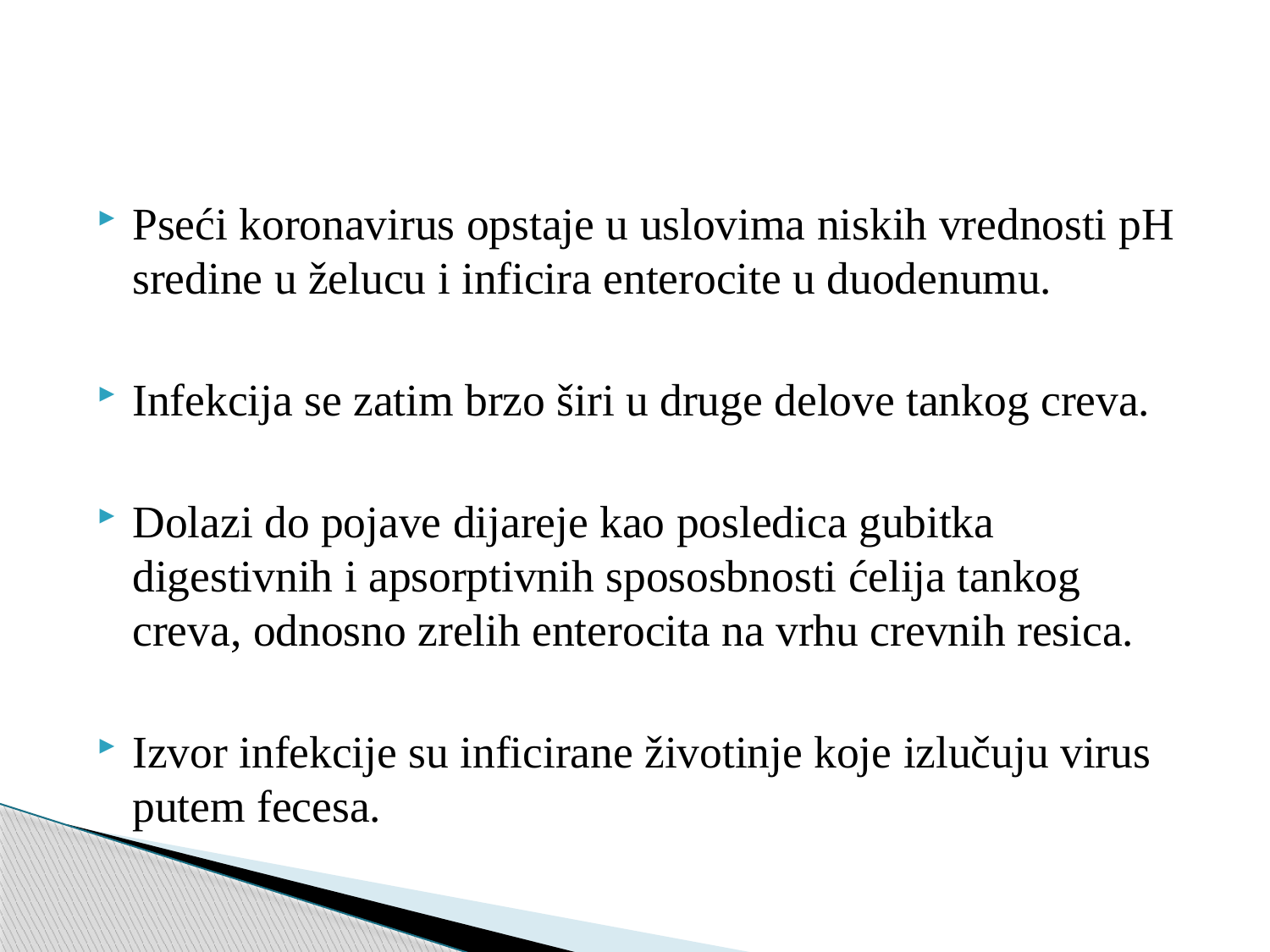

Pseći koronavirus opstaje u uslovima niskih vrednosti pH sredine u želucu i inficira enterocite u duodenumu.

Infekcija se zatim brzo širi u druge delove tankog creva.

Dolazi do pojave dijareje kao posledica gubitka digestivnih i apsorptivnih spososbnosti ćelija tankog creva, odnosno zrelih enterocita na vrhu crevnih resica.

Izvor infekcije su inficirane životinje koje izlučuju virus putem fecesa.